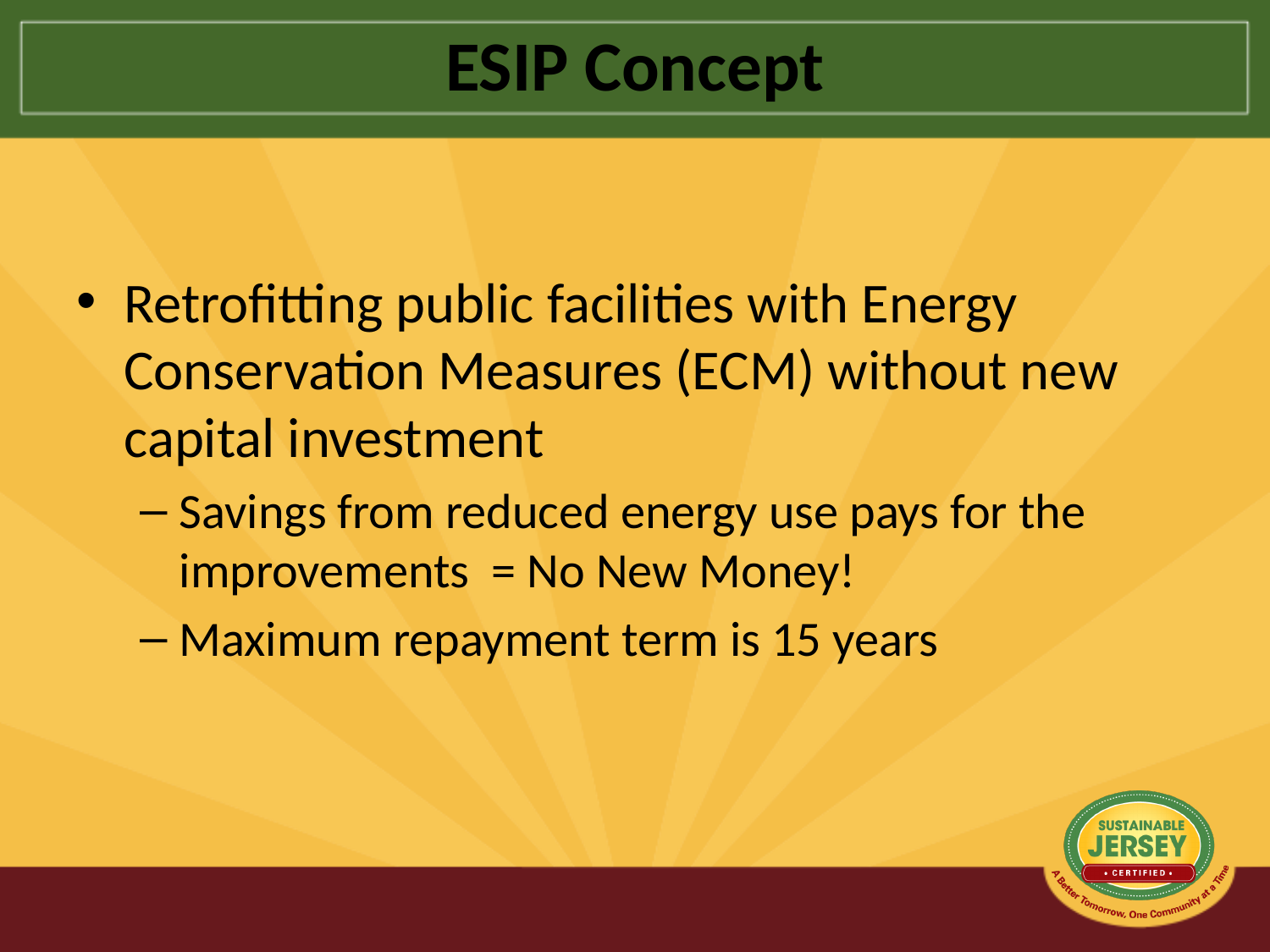

# ESIP Concept
Retrofitting public facilities with Energy Conservation Measures (ECM) without new capital investment
Savings from reduced energy use pays for the improvements  = No New Money!
Maximum repayment term is 15 years